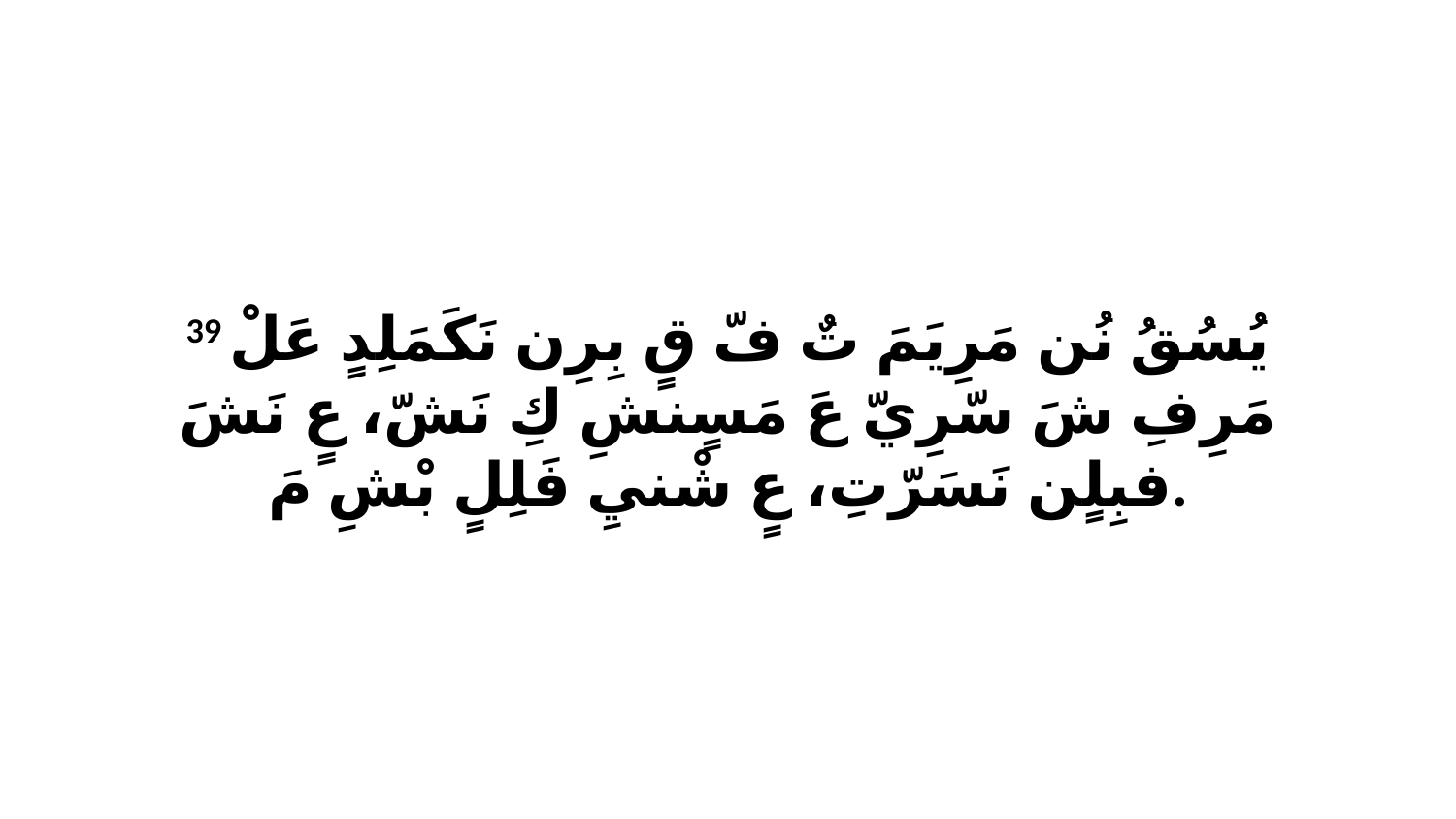

39 يُسُقُ نُن مَرِيَمَ تٌ فّ قٍ بِرِن نَكَمَلِدٍ عَلْ مَرِفِ شَ سّرِيّ عَ مَسٍنشِ كِ نَشّ، عٍ نَشَ فبِلٍن نَسَرّتِ، عٍ شْنيِ فَلِلٍ بْشِ مَ.